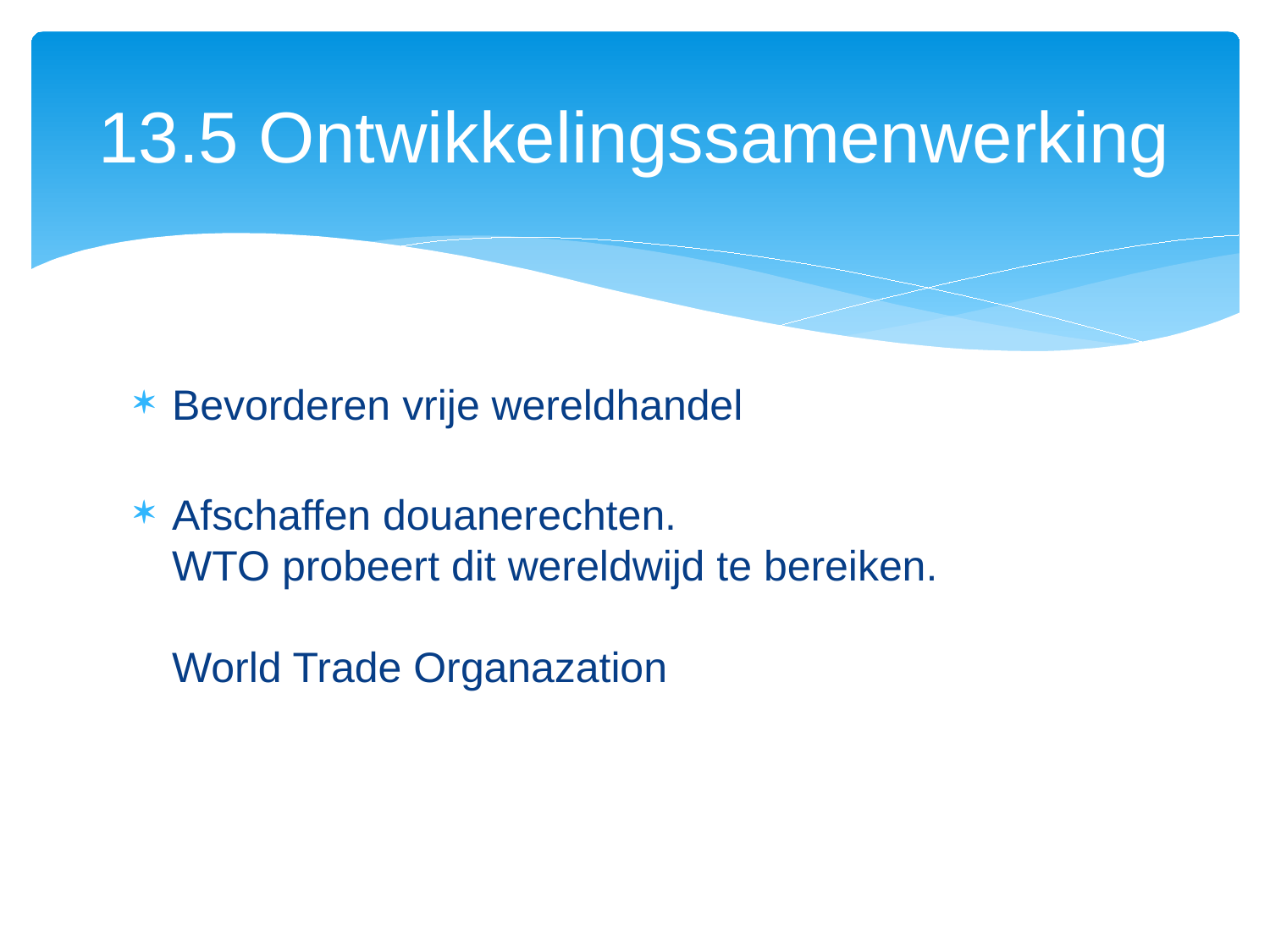

# 13.5 Ontwikkelingssamenwerking
Bevorderen vrije wereldhandel
Afschaffen douanerechten.
WTO probeert dit wereldwijd te bereiken.
World Trade Organazation